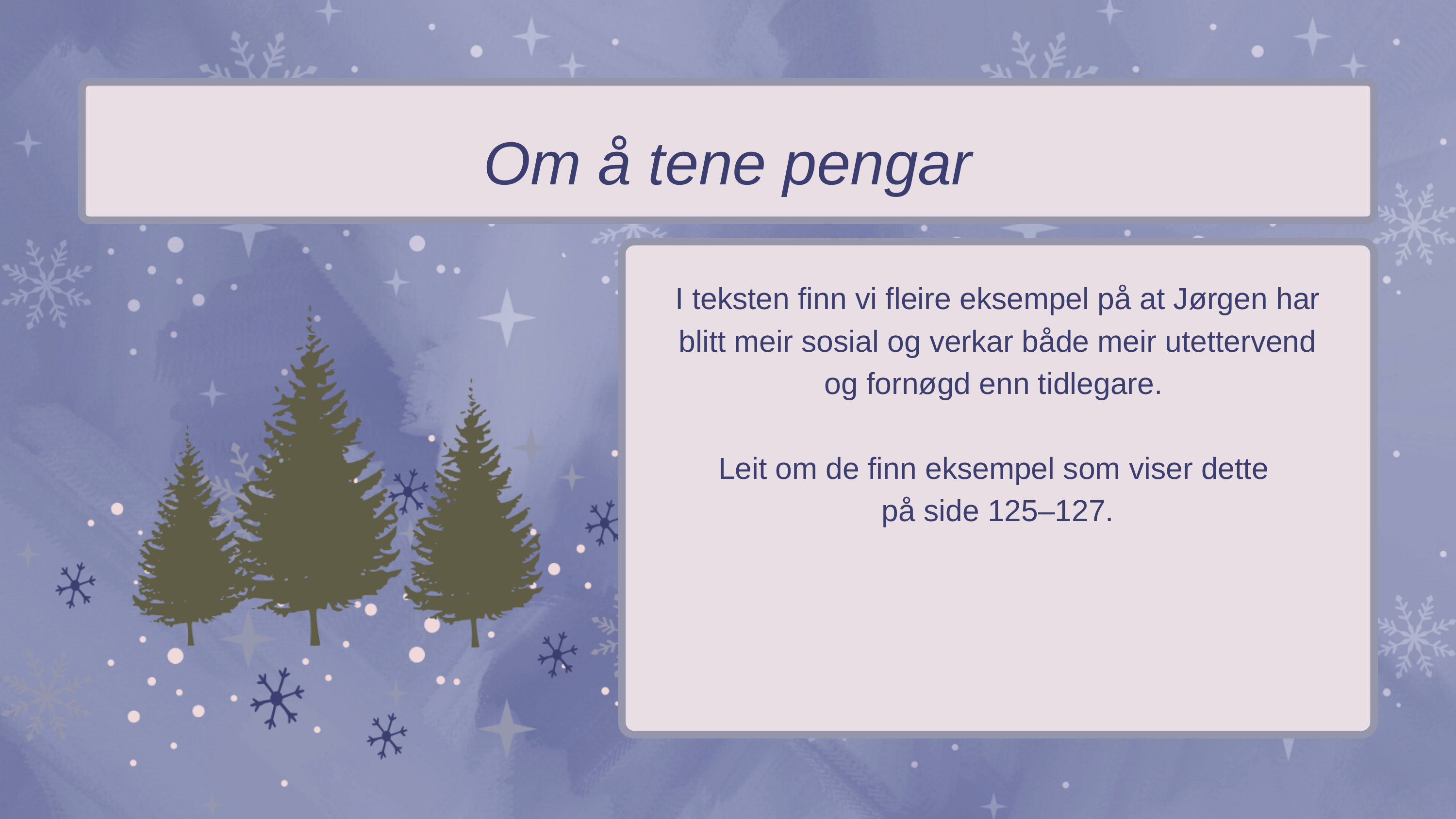

Om å tene pengar

I teksten finn vi fleire eksempel på at Jørgen har blitt meir sosial og verkar både meir utettervend og fornøgd enn tidlegare.

Leit om de finn eksempel som viser dette
på side 125–127.